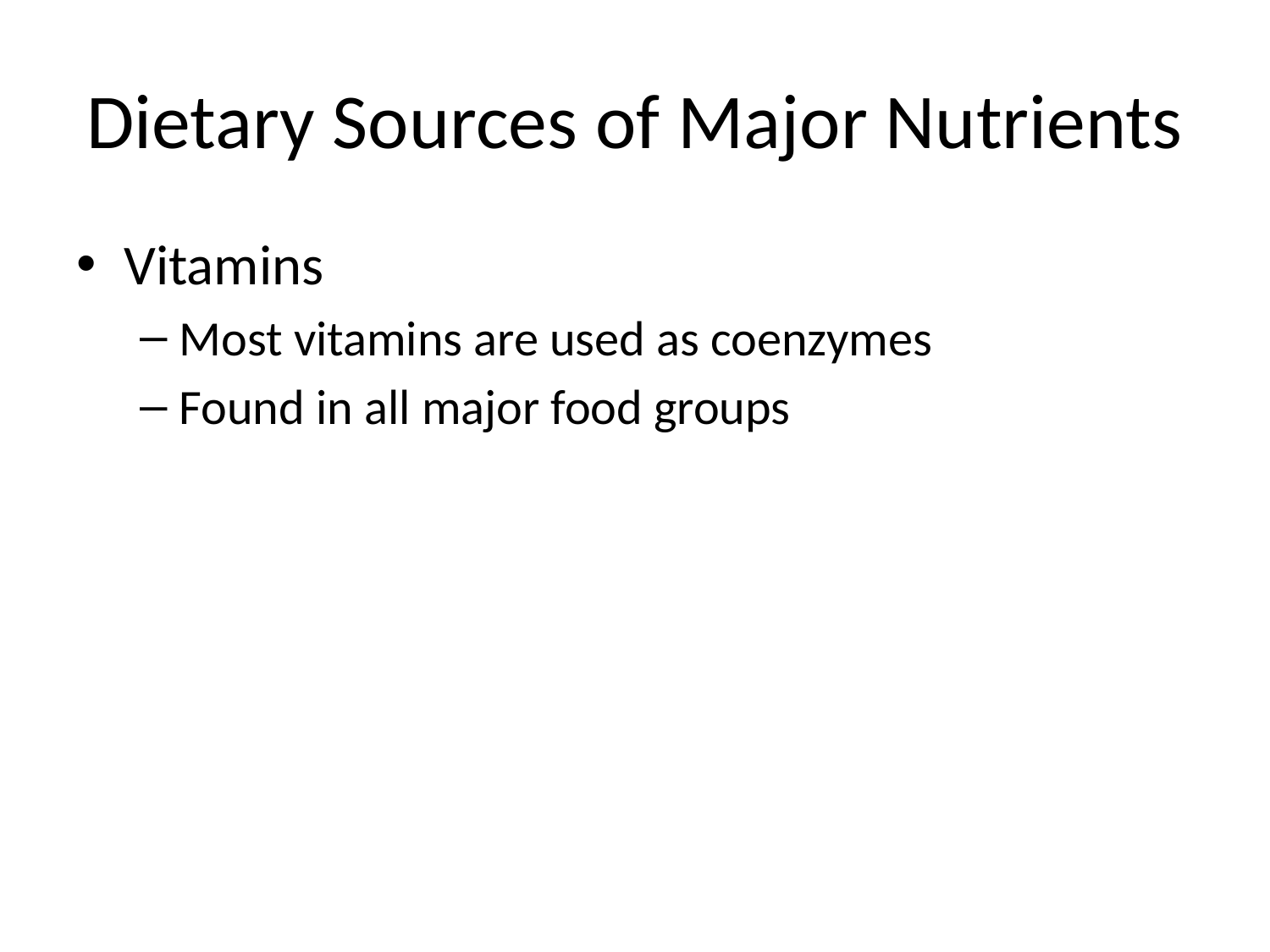

# Dietary Sources of Major Nutrients
Vitamins
Most vitamins are used as coenzymes
Found in all major food groups